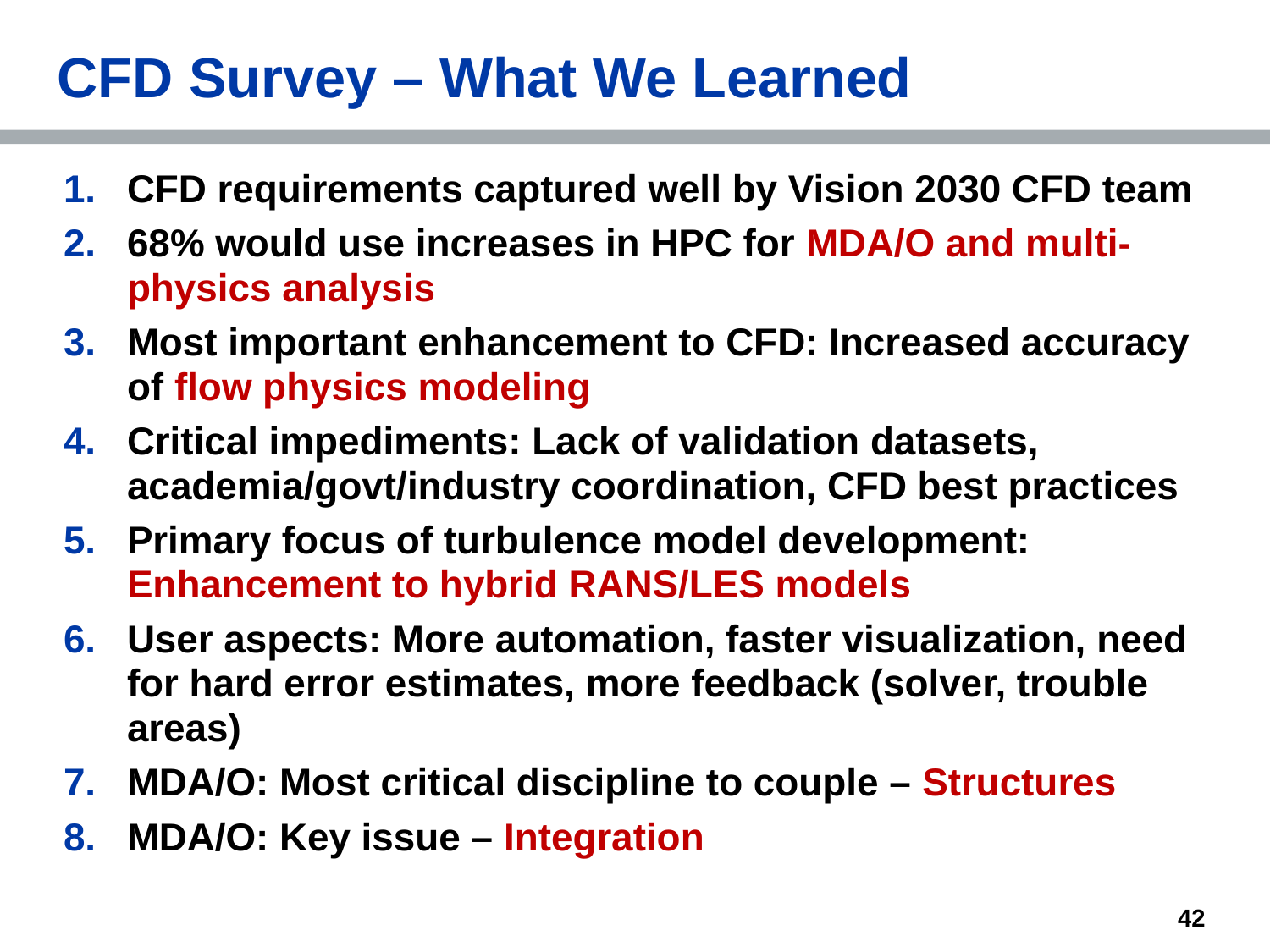

# CFD Survey – What We Learned
CFD requirements captured well by Vision 2030 CFD team
68% would use increases in HPC for MDA/O and multi-physics analysis
Most important enhancement to CFD: Increased accuracy of flow physics modeling
Critical impediments: Lack of validation datasets, academia/govt/industry coordination, CFD best practices
Primary focus of turbulence model development: Enhancement to hybrid RANS/LES models
User aspects: More automation, faster visualization, need for hard error estimates, more feedback (solver, trouble areas)
MDA/O: Most critical discipline to couple – Structures
MDA/O: Key issue – Integration
42